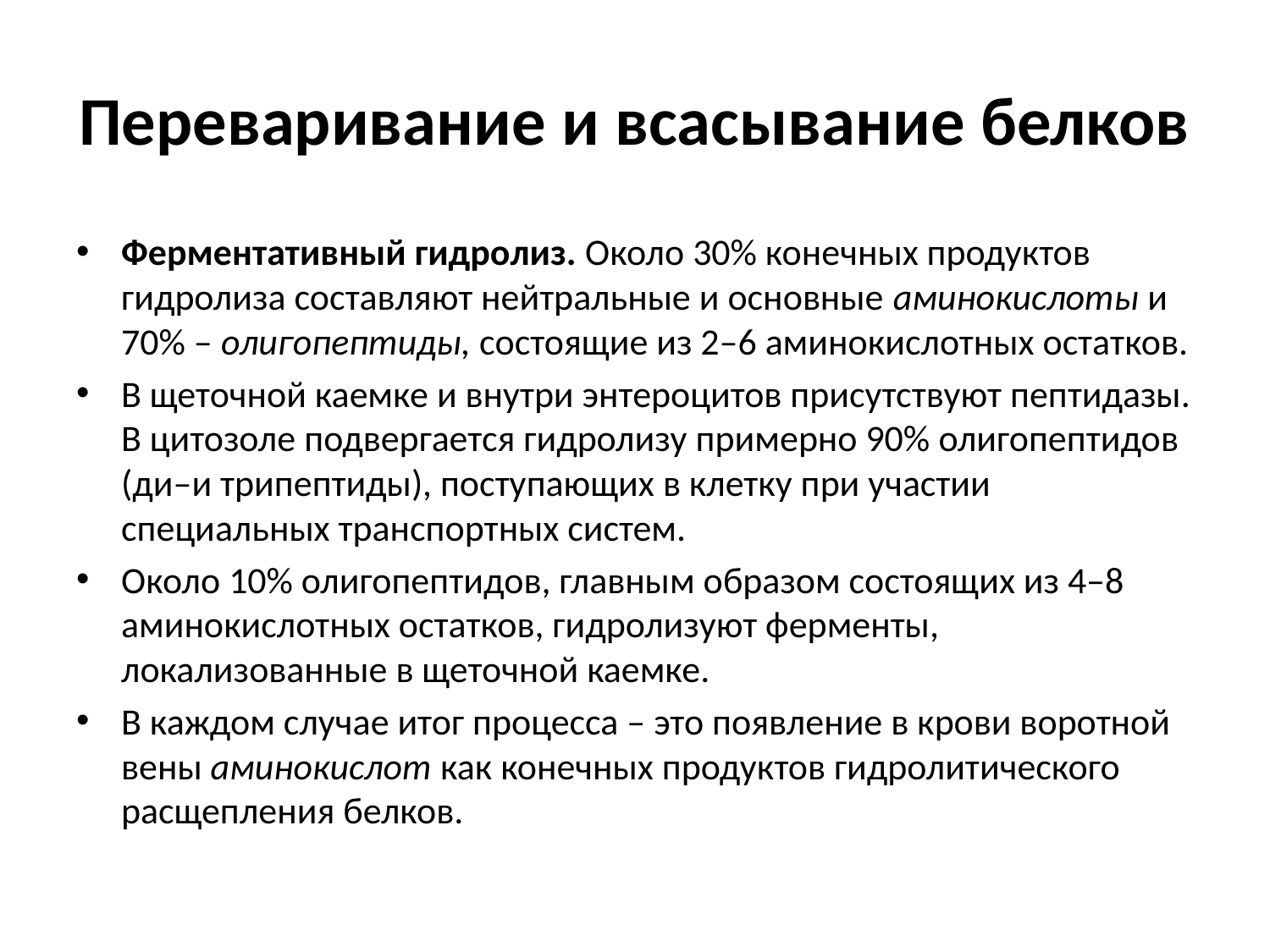

# Переваривание и всасывание белков
Ферментативный гидролиз. Около 30% конечных продуктов гидролиза составляют нейтральные и основные аминокислоты и 70% – олигопептиды, состоящие из 2–6 аминокислотных остатков.
В щеточной каемке и внутри энтероцитов присутствуют пептидазы. В цитозоле подвергается гидролизу примерно 90% олигопептидов (ди–и трипептиды), поступающих в клетку при участии специальных транспортных систем.
Около 10% олигопептидов, главным образом состоящих из 4–8 аминокислотных остатков, гидролизуют ферменты, локализованные в щеточной каемке.
В каждом случае итог процесса – это появление в крови воротной вены аминокислот как конечных продуктов гидролитического расщепления белков.